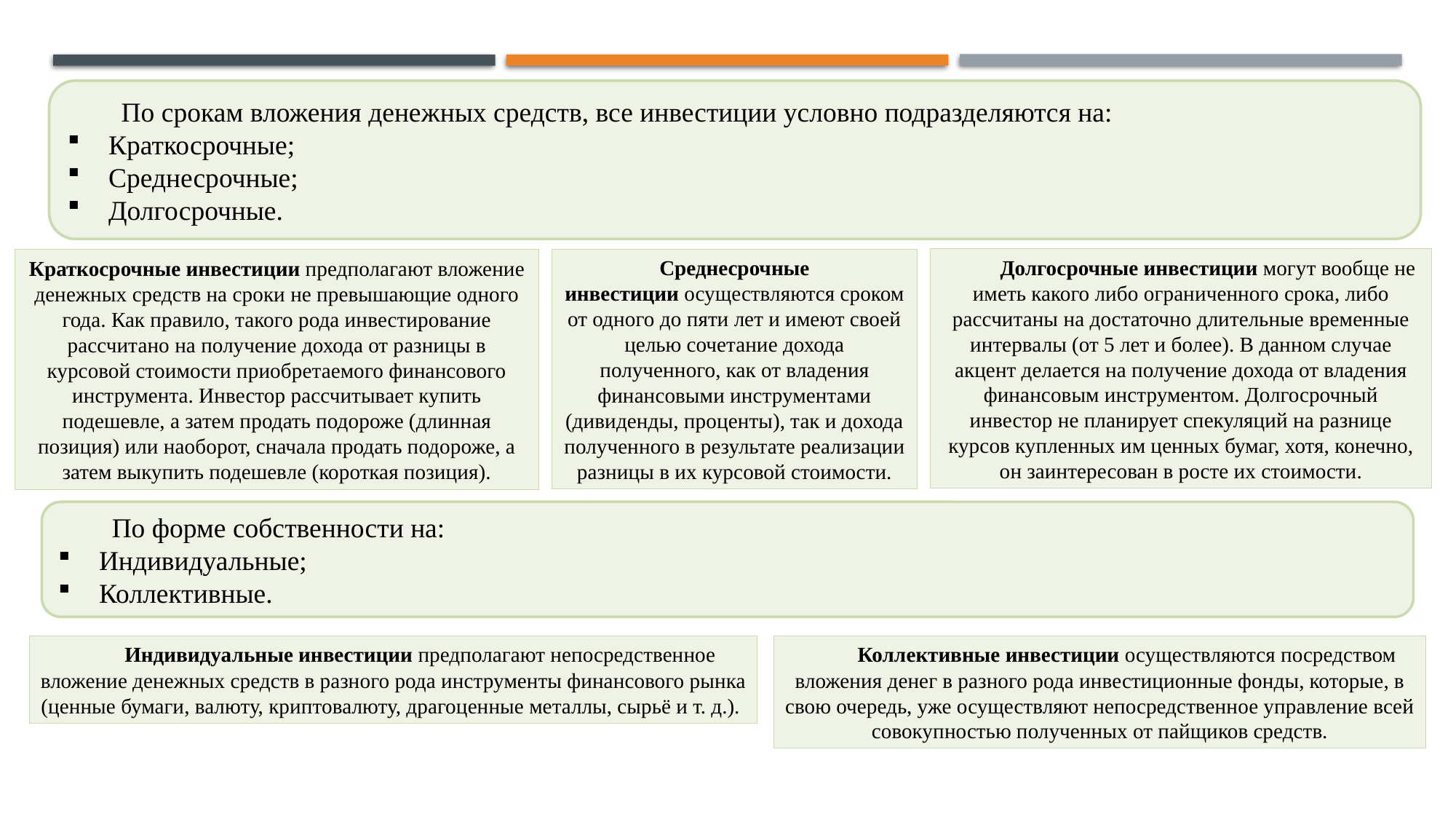

По срокам вложения денежных средств, все инвестиции условно подразделяются на:
Краткосрочные;
Среднесрочные;
Долгосрочные.
Долгосрочные инвестиции могут вообще не иметь какого либо ограниченного срока, либо рассчитаны на достаточно длительные временные интервалы (от 5 лет и более). В данном случае акцент делается на получение дохода от владения финансовым инструментом. Долгосрочный инвестор не планирует спекуляций на разнице курсов купленных им ценных бумаг, хотя, конечно, он заинтересован в росте их стоимости.
Среднесрочные инвестиции осуществляются сроком от одного до пяти лет и имеют своей целью сочетание дохода полученного, как от владения финансовыми инструментами (дивиденды, проценты), так и дохода полученного в результате реализации разницы в их курсовой стоимости.
Краткосрочные инвестиции предполагают вложение денежных средств на сроки не превышающие одного года. Как правило, такого рода инвестирование рассчитано на получение дохода от разницы в курсовой стоимости приобретаемого финансового инструмента. Инвестор рассчитывает купить подешевле, а затем продать подороже (длинная позиция) или наоборот, сначала продать подороже, а затем выкупить подешевле (короткая позиция).
По форме собственности на:
Индивидуальные;
Коллективные.
Индивидуальные инвестиции предполагают непосредственное вложение денежных средств в разного рода инструменты финансового рынка (ценные бумаги, валюту, криптовалюту, драгоценные металлы, сырьё и т. д.).
Коллективные инвестиции осуществляются посредством вложения денег в разного рода инвестиционные фонды, которые, в свою очередь, уже осуществляют непосредственное управление всей совокупностью полученных от пайщиков средств.